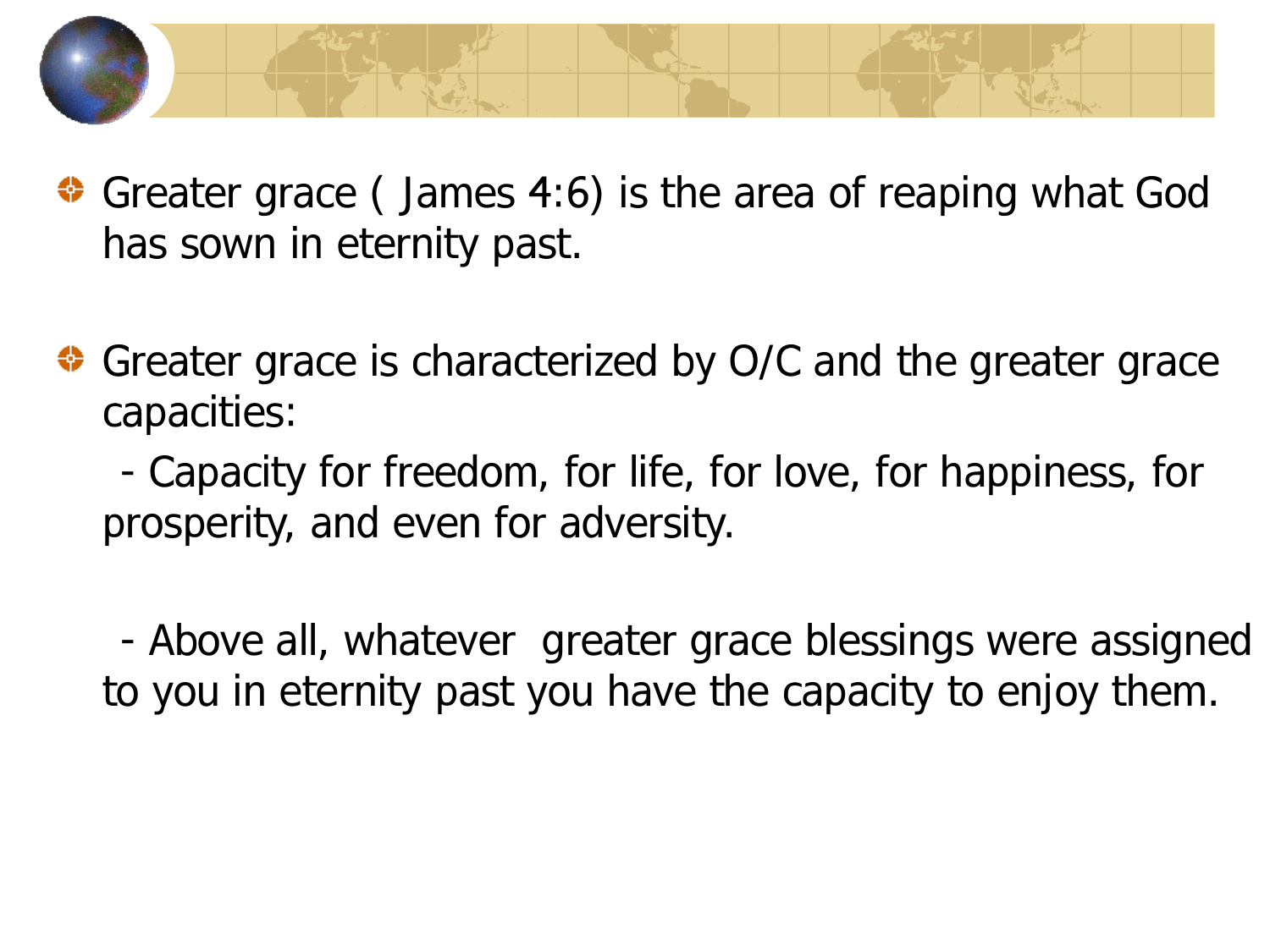

Greater grace ( James 4:6) is the area of reaping what God has sown in eternity past.

Greater grace is characterized by O/C and the greater grace capacities:
     - Capacity for freedom, for life, for love, for happiness, for prosperity, and even for adversity.

     - Above all, whatever  greater grace blessings were assigned to you in eternity past you have the capacity to enjoy them.